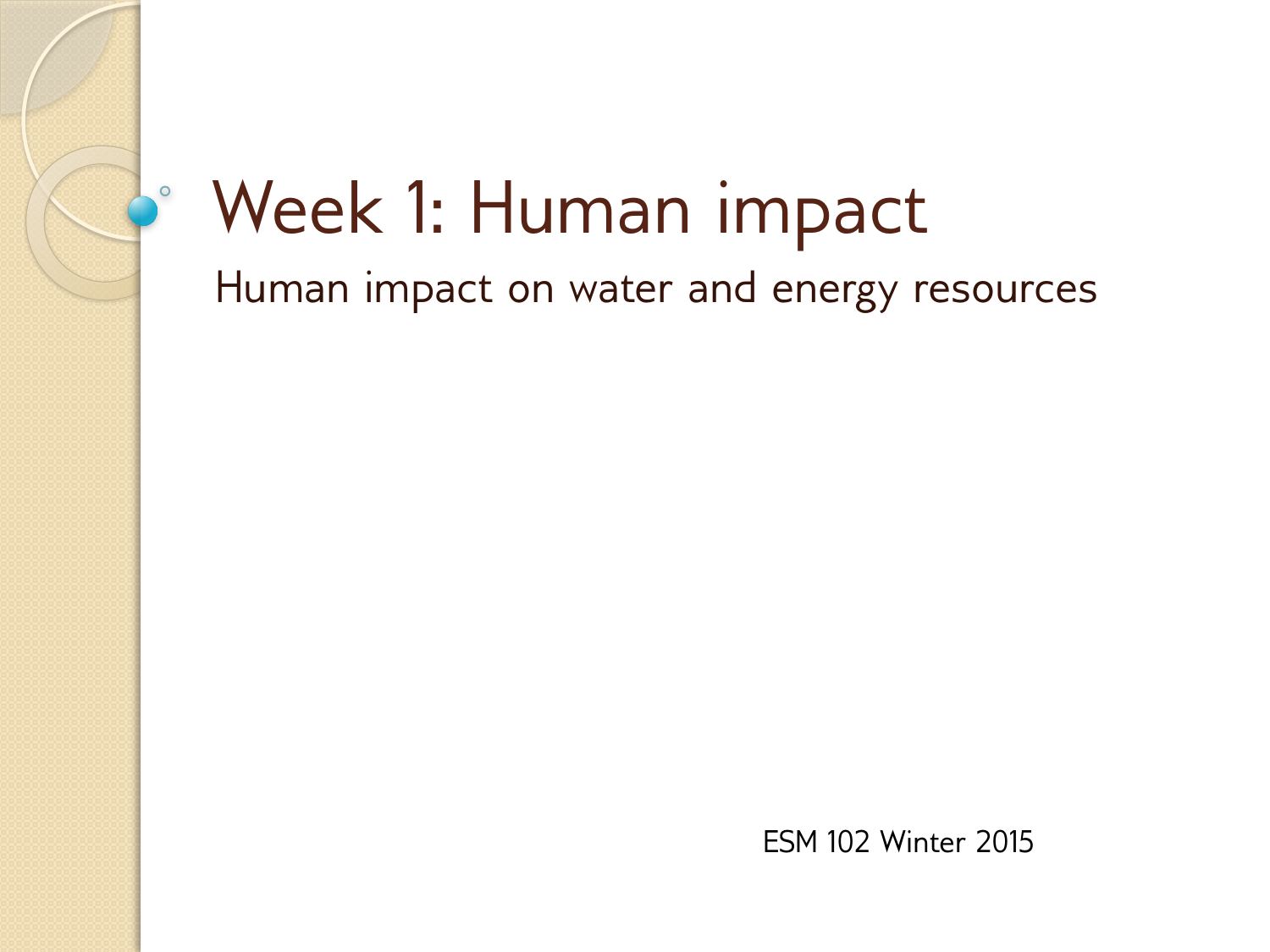

# Week 1: Human impact
Human impact on water and energy resources

ESM 102 Winter 2015